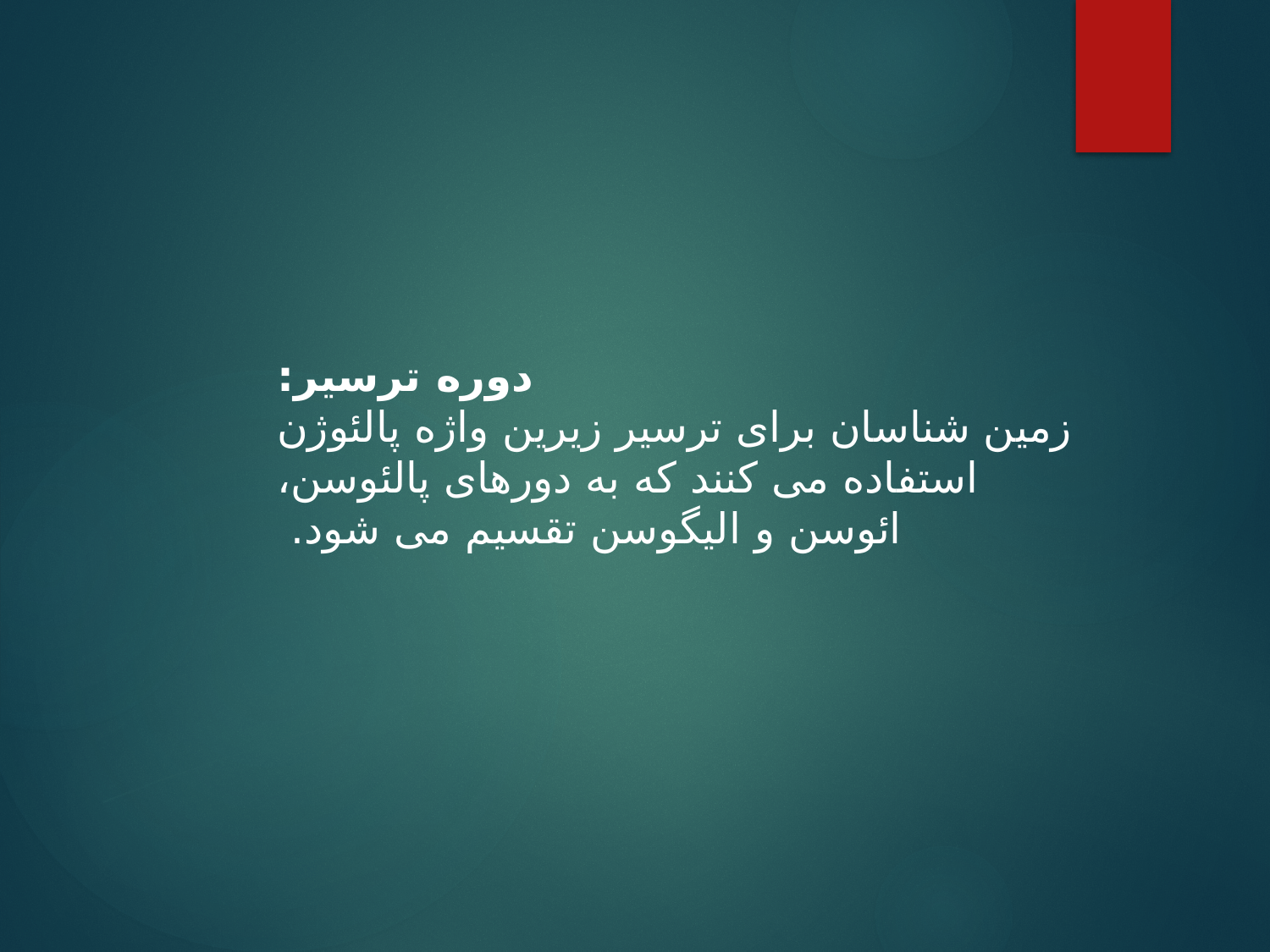

دوره ترسیر:
زمین شناسان برای ترسیر زیرین واژه پالئوژن استفاده می کنند که به دورهای پالئوسن، ائوسن و الیگوسن تقسیم می شود.